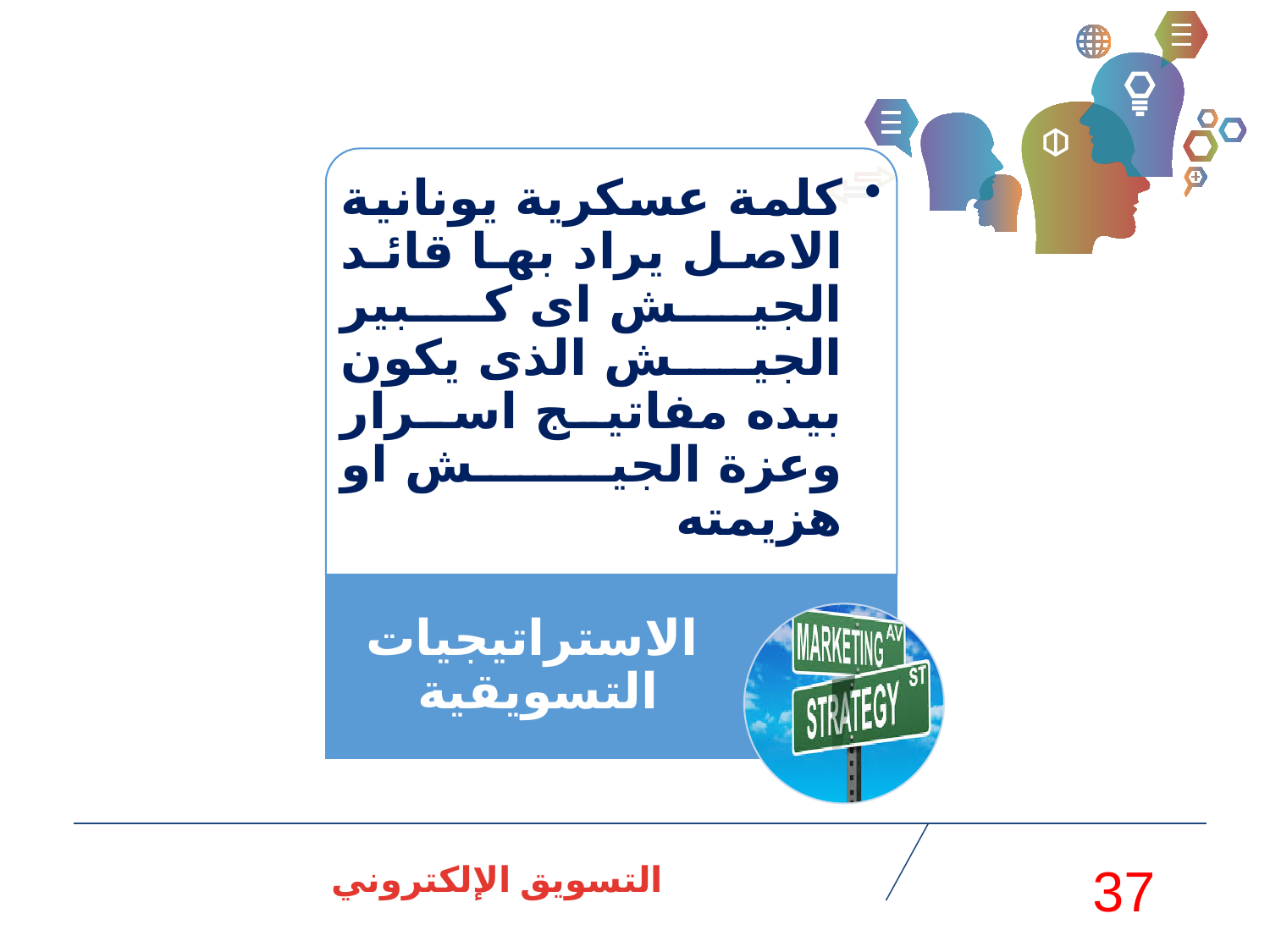

كلمة عسكرية يونانية الاصل يراد بها قائد الجيش اى كبير الجيش الذى يكون بيده مفاتيج اسرار وعزة الجيش او هزيمته
الاستراتيجيات التسويقية
التسويق الإلكتروني
37